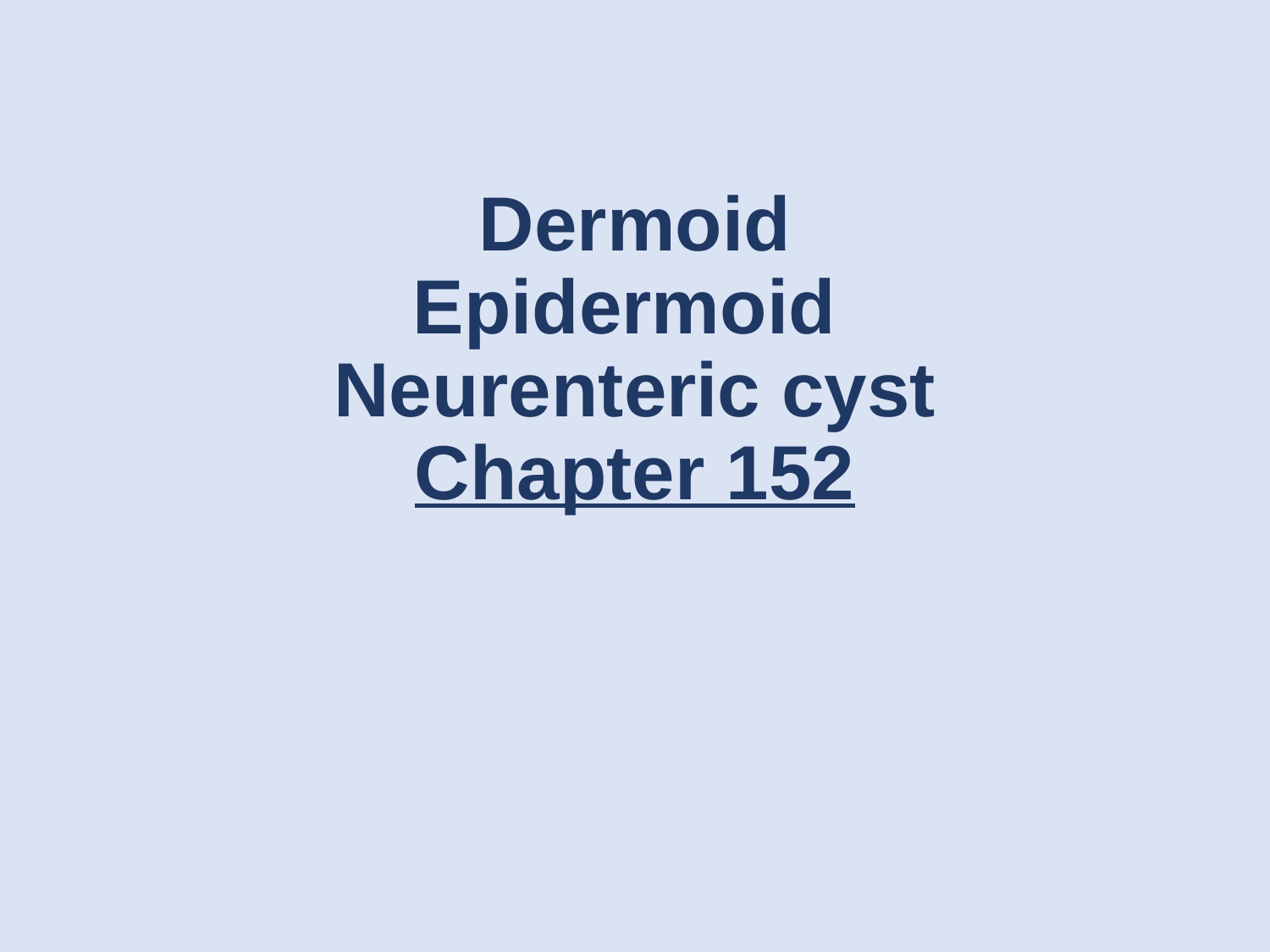

# Dermoid Epidermoid Neurenteric cyst Chapter 152